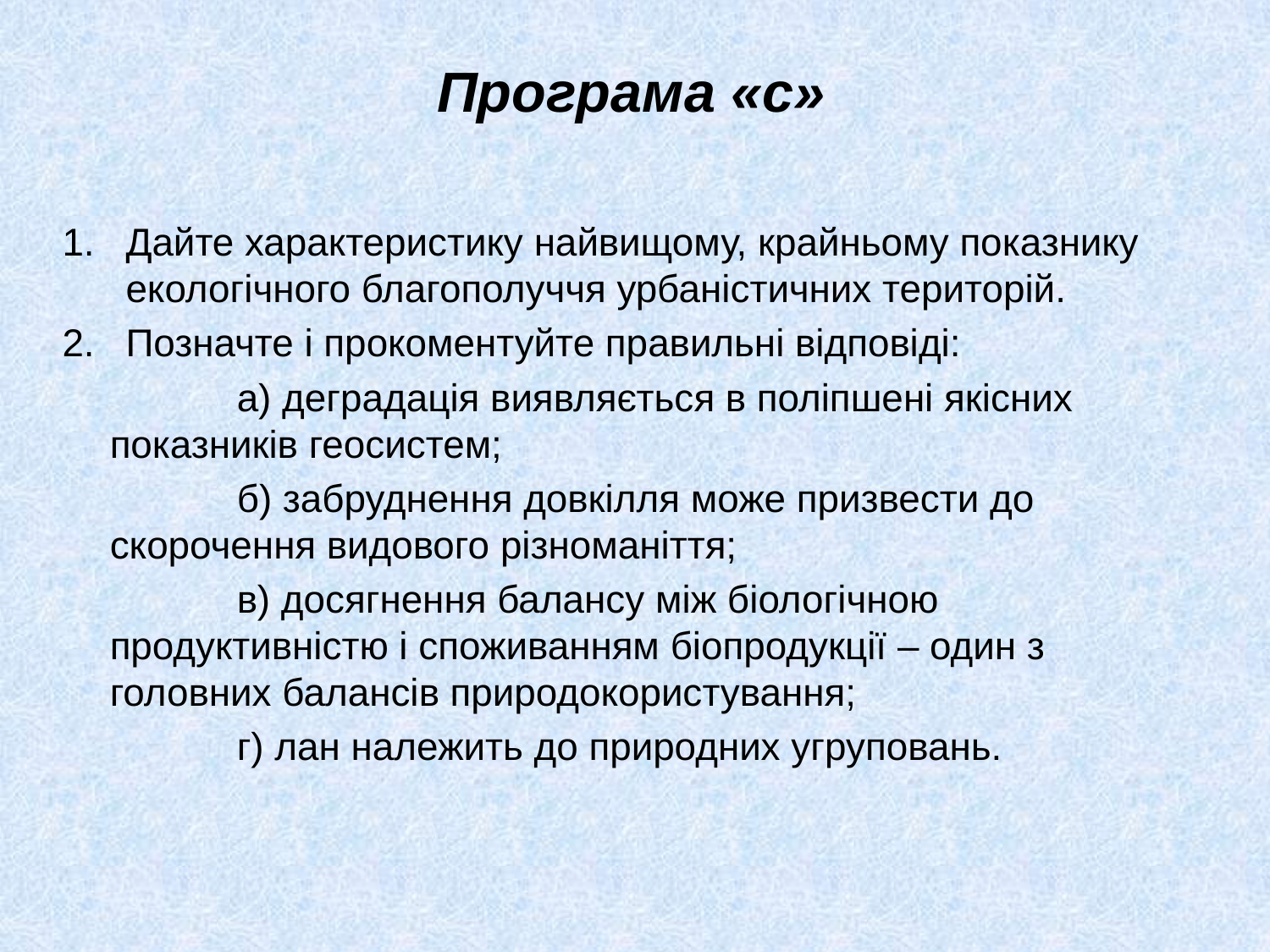

# Програма «с»
Дайте характеристику найвищому, крайньому показнику екологічного благополуччя урбаністичних територій.
Позначте і прокоментуйте правильні відповіді:
		а) деградація виявляється в поліпшені якісних показників геосистем;
		б) забруднення довкілля може призвести до скорочення видового різноманіття;
		в) досягнення балансу між біологічною продуктивністю і споживанням біопродукції – один з головних балансів природокористування;
		г) лан належить до природних угруповань.